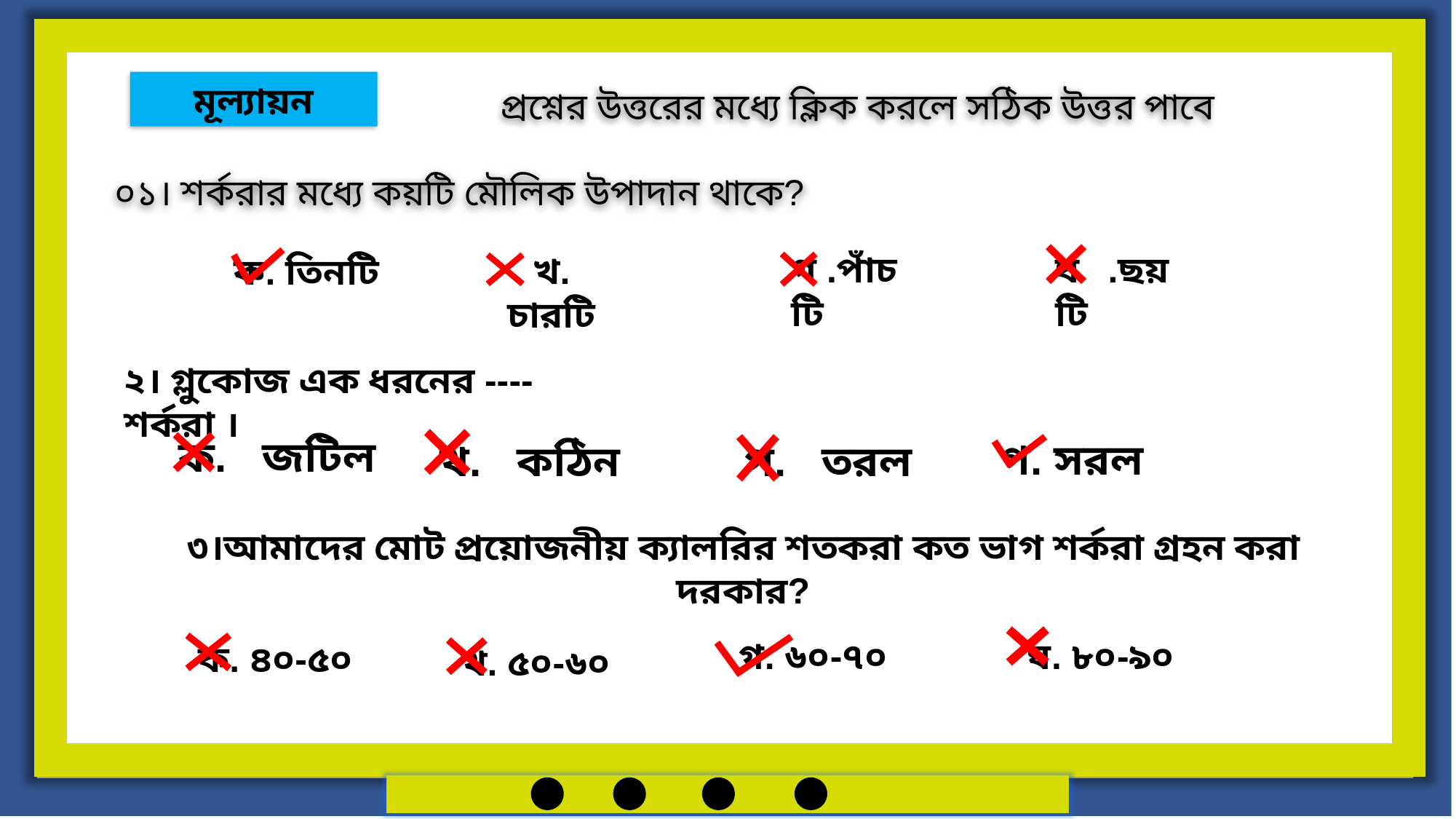

মূল্যায়ন
প্রশ্নের উত্তরের মধ্যে ক্লিক করলে সঠিক উত্তর পাবে
০১। শর্করার মধ্যে কয়টি মৌলিক উপাদান থাকে?

গ .পাঁচটি
ঘ   .ছয়টি

খ. চারটি
ক. তিনটি
২। গ্লুকোজ এক ধরনের ---- শর্করা ।

ক.   জটিল
গ. সরল
গ.   তরল
খ.   কঠিন
৩।আমাদের মোট প্রয়োজনীয় ক্যালরির শতকরা কত ভাগ শর্করা গ্রহন করা দরকার?

গ. ৬০-৭০
ঘ. ৮০-৯০
ক. ৪০-৫০
খ. ৫০-৬০